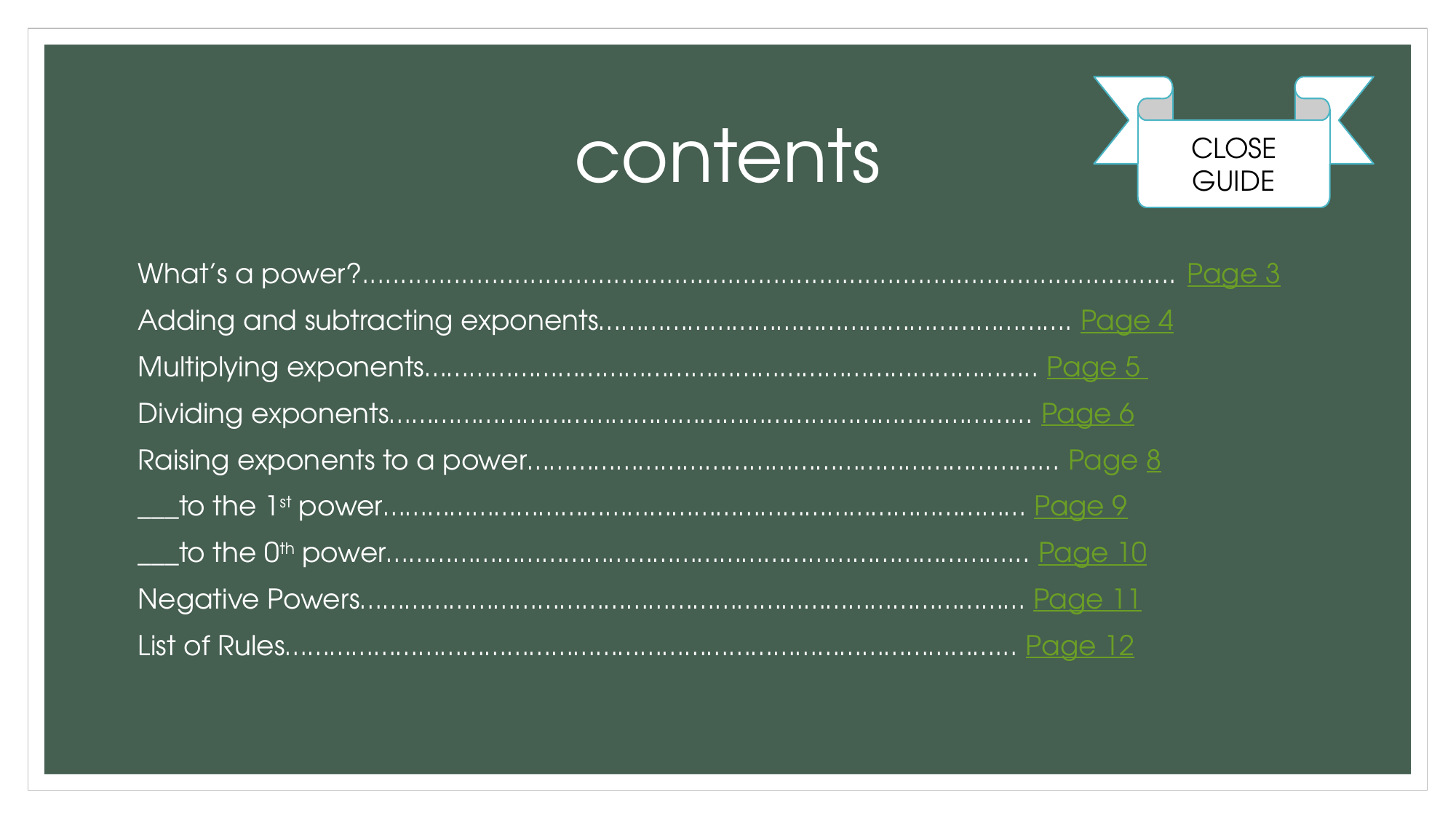

# contents
CLOSE GUIDE
What’s a power?........................................................................................................... Page 3
Adding and subtracting exponents………………………………………………………. Page 4
Multiplying exponents……………………………………………………………………….. Page 5
Dividing exponents…………………………………………………………………………... Page 6
Raising exponents to a power……………………………………………………………... Page 8
___to the 1st power…………………………………………………………………………… Page 9
___to the 0th power…………………………………………………………………………... Page 10
Negative Powers……………………………………………………………………………… Page 11
List of Rules……………………………………………………………………………………... Page 12